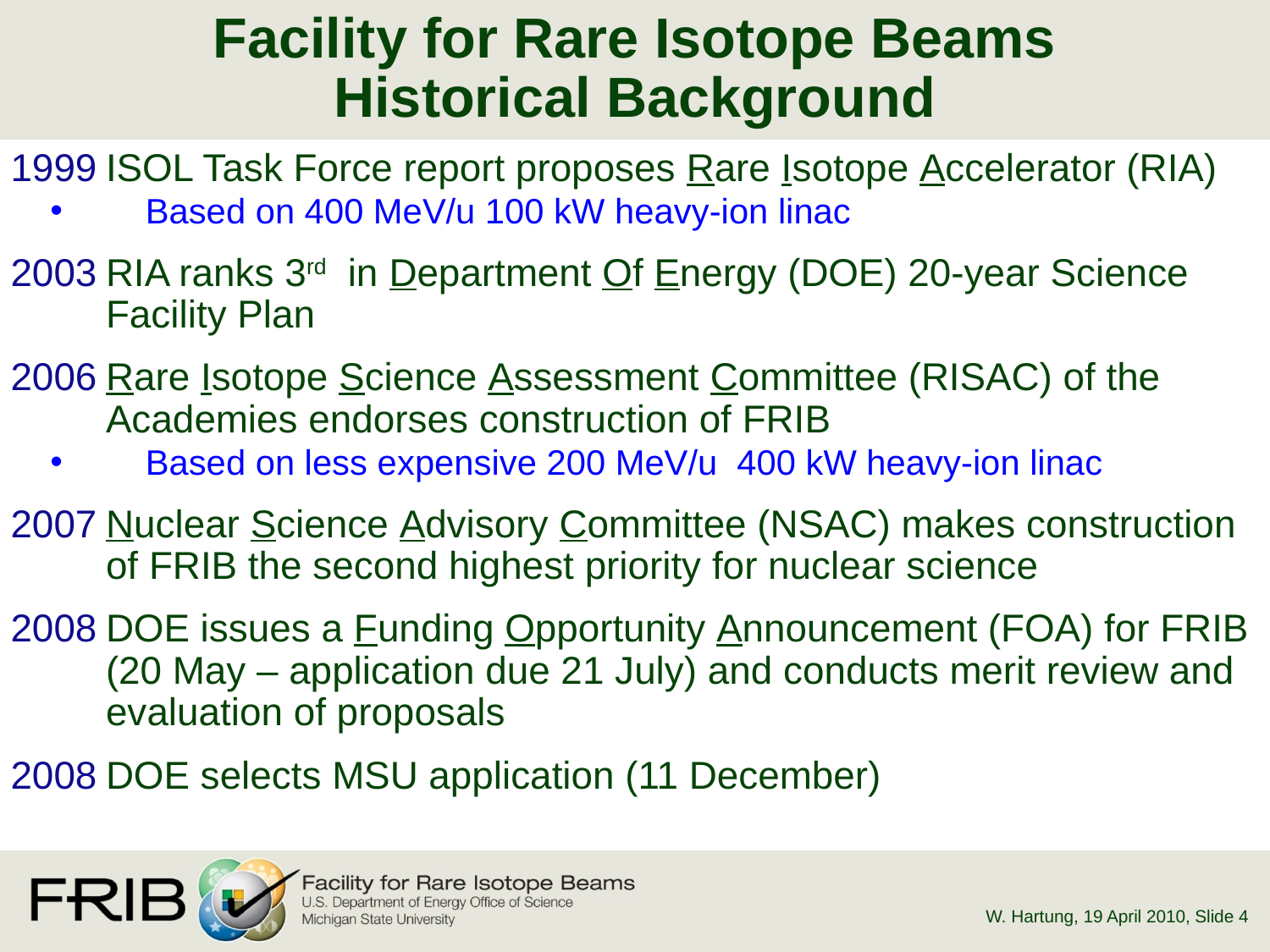

# Facility for Rare Isotope Beams Historical Background
1999	ISOL Task Force report proposes Rare Isotope Accelerator (RIA)
Based on 400 MeV/u 100 kW heavy-ion linac
2003	RIA ranks 3rd  in Department Of Energy (DOE) 20-year Science Facility Plan
2006	Rare Isotope Science Assessment Committee (RISAC) of the Academies endorses construction of FRIB
Based on less expensive 200 MeV/u  400 kW heavy-ion linac
2007	Nuclear Science Advisory Committee (NSAC) makes construction of FRIB the second highest priority for nuclear science
2008	DOE issues a Funding Opportunity Announcement (FOA) for FRIB (20 May – application due 21 July) and conducts merit review and evaluation of proposals
2008	DOE selects MSU application (11 December)
W. Hartung, 19 April 2010
, Slide 4